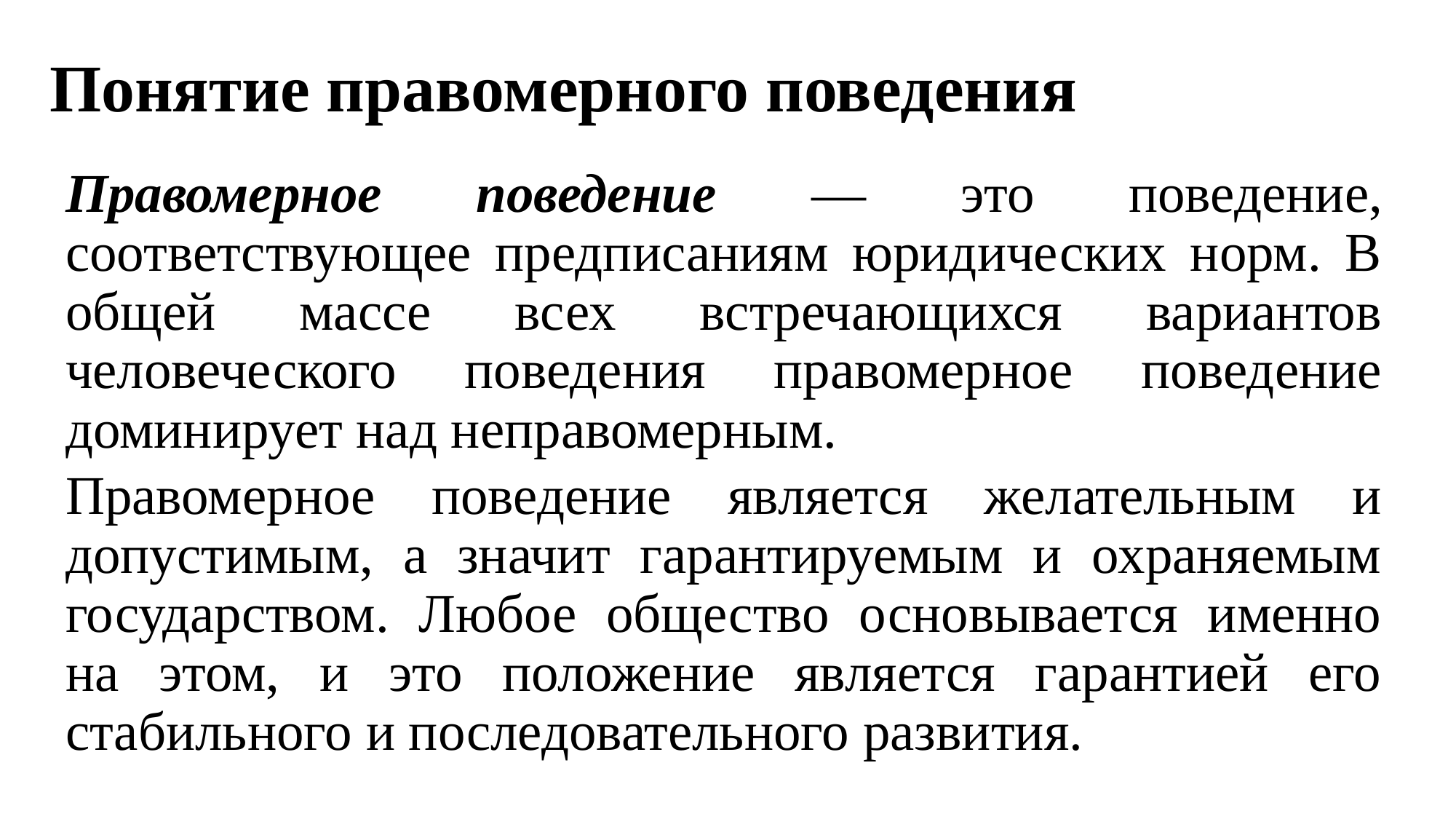

# Понятие правомерного поведения
Правомерное поведение — это поведение, соответствующее предписаниям юридических норм. В общей массе всех встречающихся вариантов человеческого поведения правомерное поведение доминирует над неправомерным.
Правомерное поведение является желательным и допустимым, а значит гарантируемым и охраняемым государством. Любое общество основывается именно на этом, и это положение является гарантией его стабильного и последовательного развития.